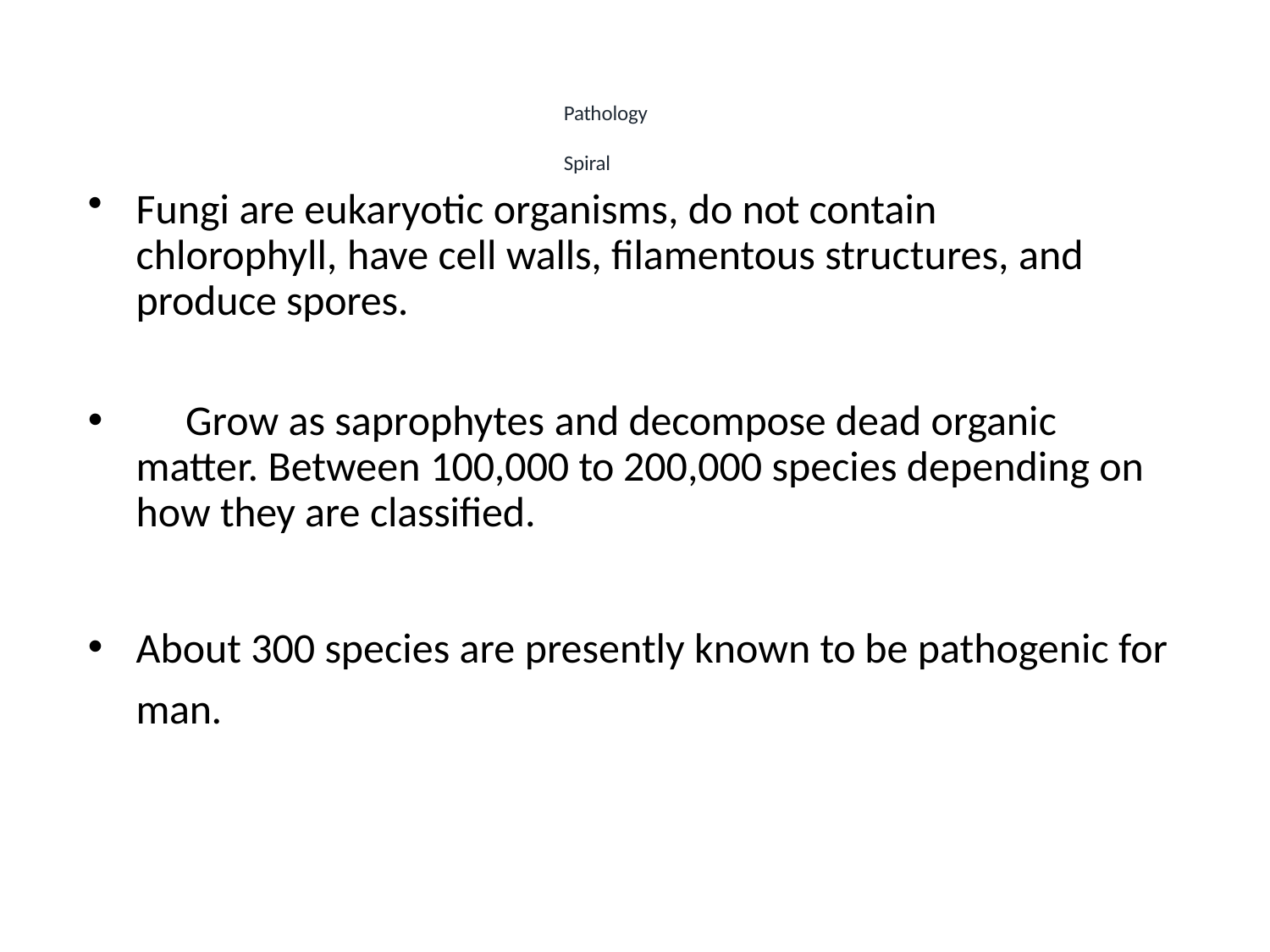

Pathology	Spiral
Fungi are eukaryotic organisms, do not contain chlorophyll, have cell walls, filamentous structures, and produce spores.

	Grow as saprophytes and decompose dead organic matter. Between 100,000 to 200,000 species depending on how they are classified.

About 300 species are presently known to be pathogenic for man.